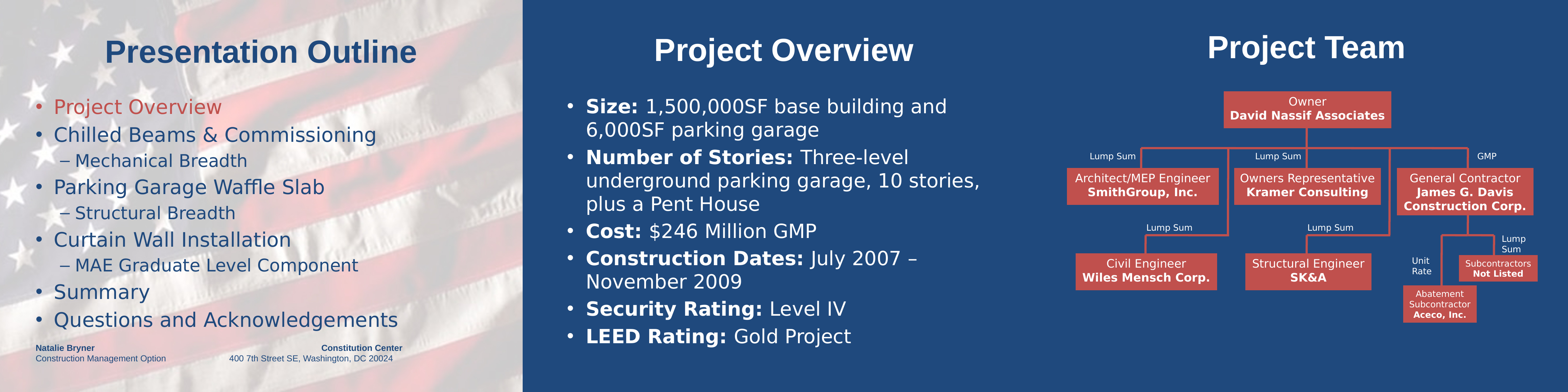

Project Team
# Project Overview
Owner
David Nassif Associates

Project Overview
Chilled Beams & Commissioning
Mechanical Breadth
Parking Garage Waffle Slab
Structural Breadth
Curtain Wall Installation
MAE Graduate Level Component
Summary
Questions and Acknowledgements
Size: 1,500,000SF base building and 6,000SF parking garage
Number of Stories: Three-level underground parking garage, 10 stories, plus a Pent House
Cost: $246 Million GMP
Construction Dates: July 2007 – November 2009
Security Rating: Level IV
LEED Rating: Gold Project

Lump Sum
Lump Sum
GMP
Architect/MEP Engineer
SmithGroup, Inc.
Owners Representative
Kramer Consulting
General Contractor
James G. Davis Construction Corp.
Lump Sum
Lump Sum
Lump
Sum
Unit
Rate
Civil Engineer
Wiles Mensch Corp.
Structural Engineer
SK&A
Subcontractors
Not Listed
Abatement Subcontractor
Aceco, Inc.